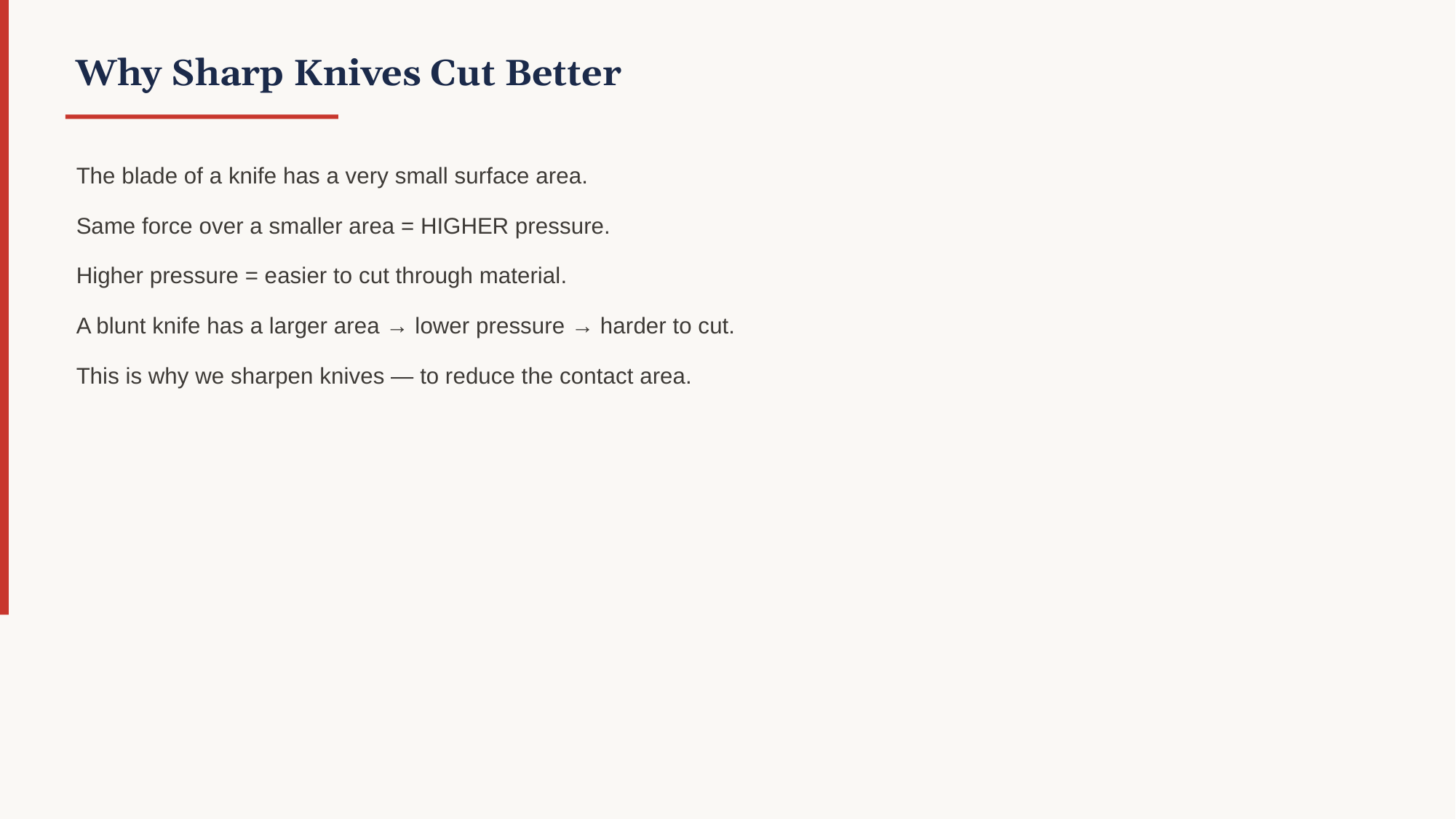

Why Sharp Knives Cut Better

The blade of a knife has a very small surface area.
Same force over a smaller area = HIGHER pressure.
Higher pressure = easier to cut through material.
A blunt knife has a larger area → lower pressure → harder to cut.
This is why we sharpen knives — to reduce the contact area.